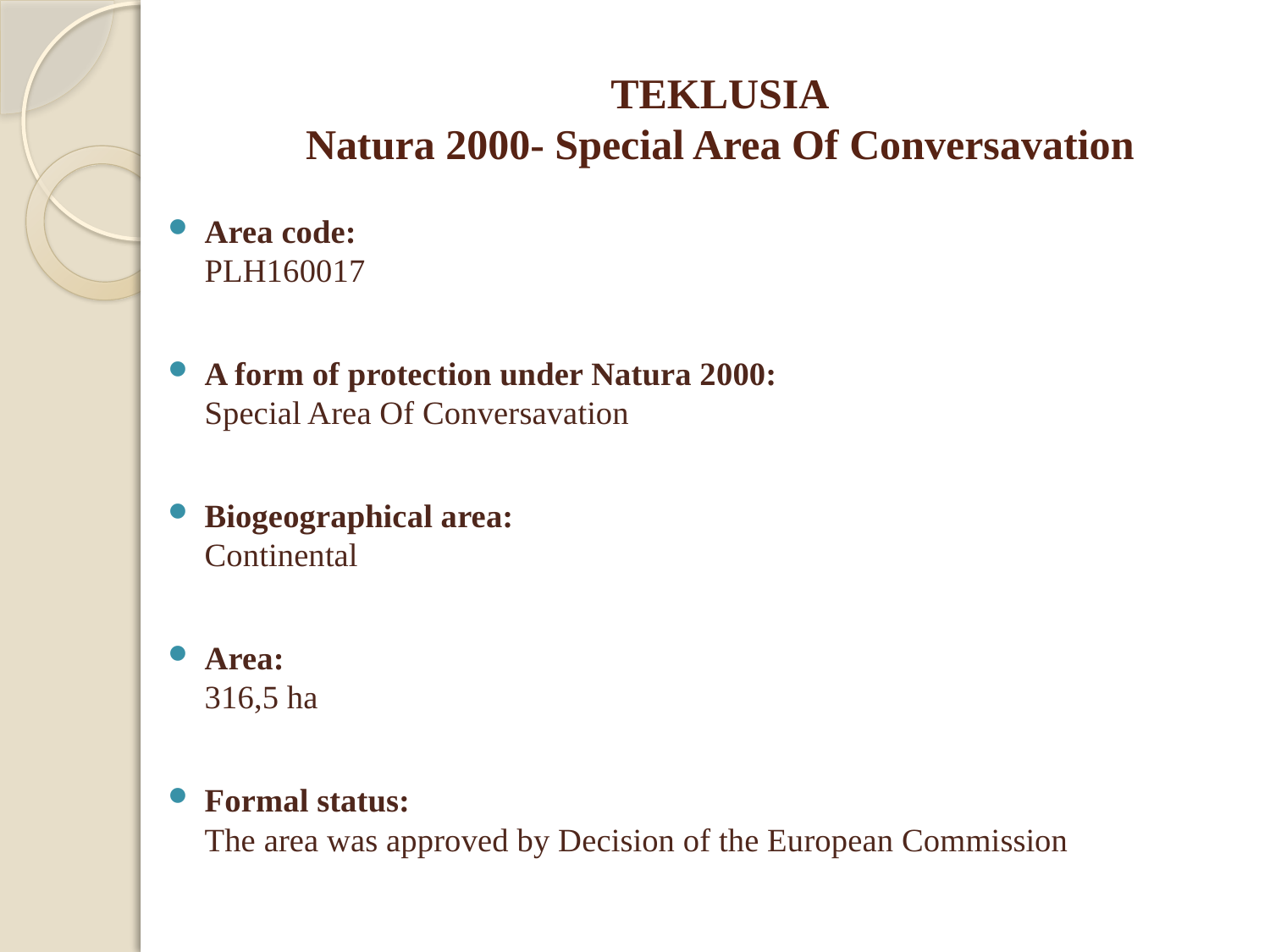

# TEKLUSIA Natura 2000- Special Area Of Conversavation
Area code:
PLH160017

A form of protection under Natura 2000:
Special Area Of Conversavation

Biogeographical area:
Continental

Area:
316,5 ha

Formal status:
The area was approved by Decision of the European Commission